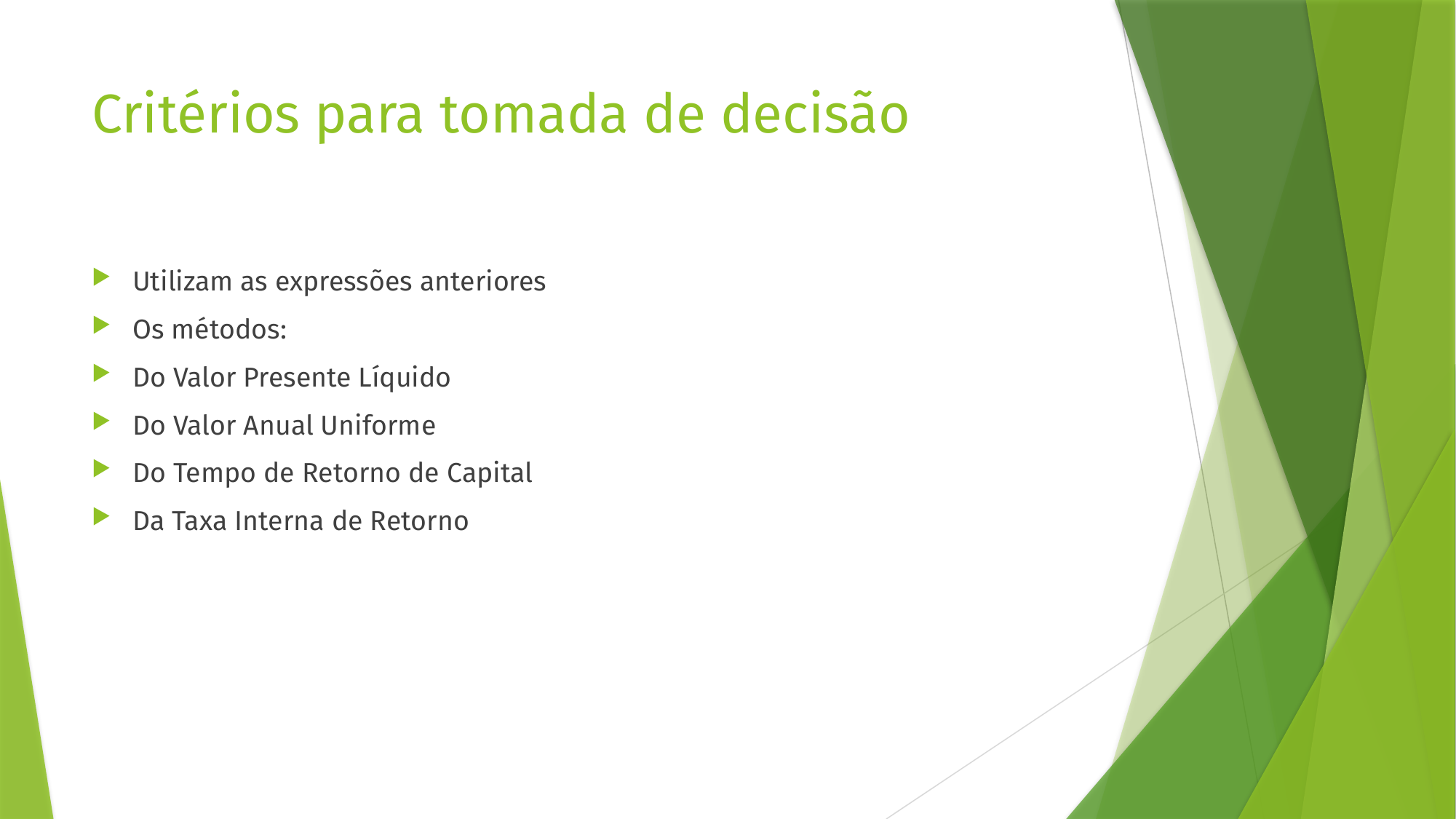

# Critérios para tomada de decisão
Utilizam as expressões anteriores
Os métodos:
Do Valor Presente Líquido
Do Valor Anual Uniforme
Do Tempo de Retorno de Capital
Da Taxa Interna de Retorno